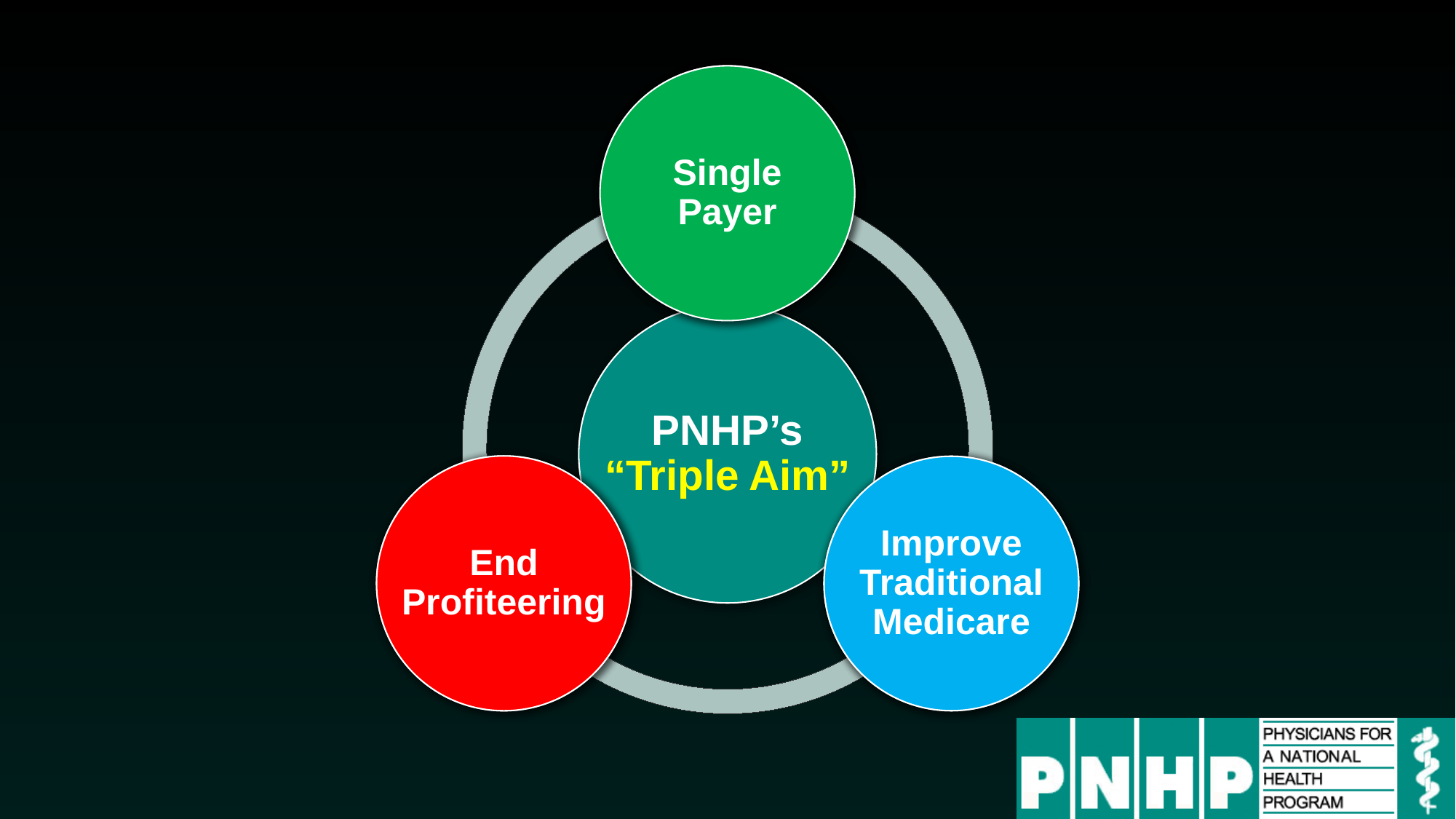

Single Payer
Single Payer

PNHP’s “Triple Aim”
End Profiteering
End Profiteering
Improve Traditional Medicare
Improve Traditional Medicare